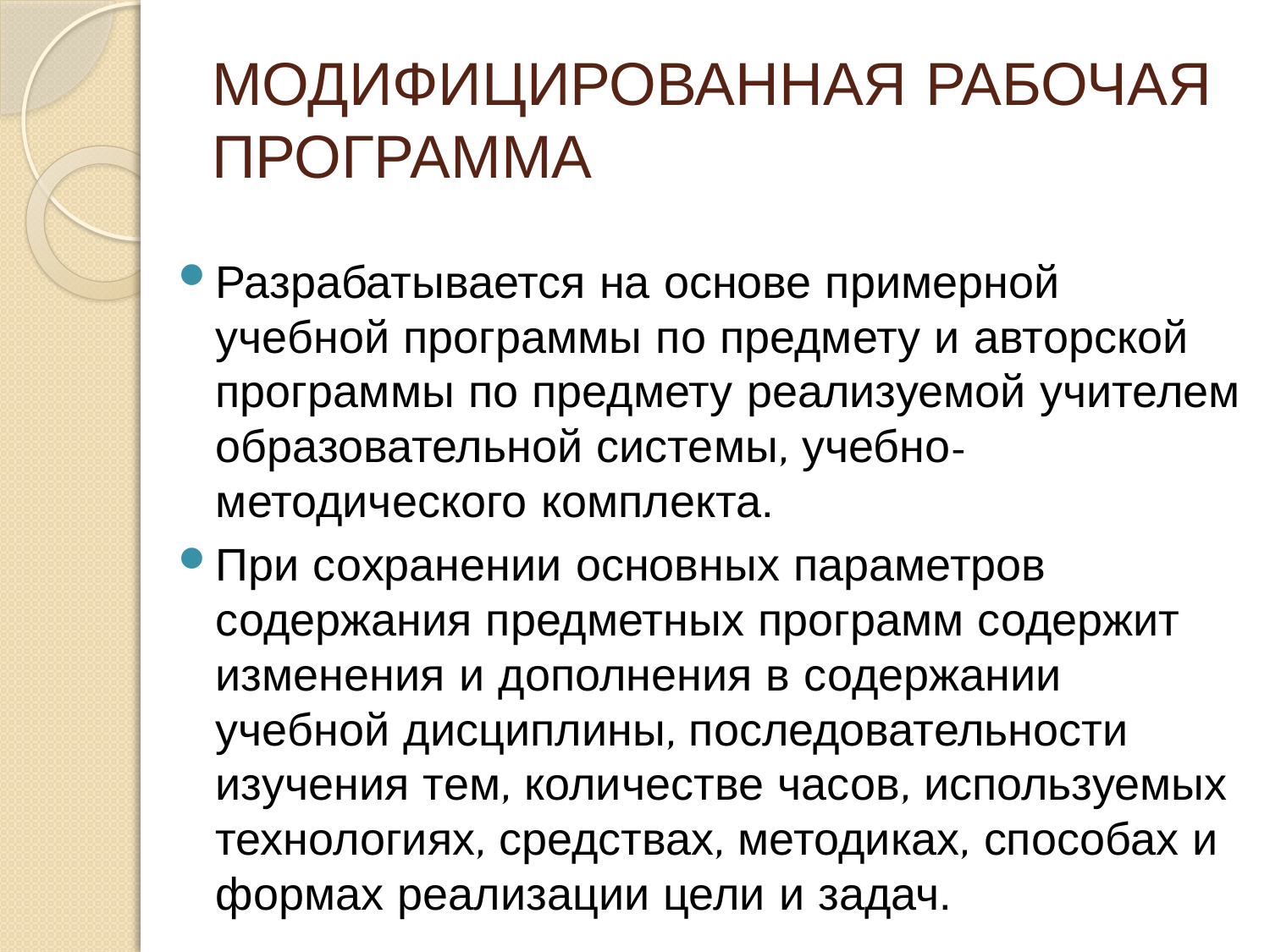

# МОДИФИЦИРОВАННАЯ РАБОЧАЯ ПРОГРАММА
Разрабатывается на основе примерной учебной программы по предмету и авторской программы по предмету реализуемой учителем образовательной системы, учебно-методического комплекта.
При сохранении основных параметров содержания предметных программ содержит изменения и дополнения в содержании учебной дисциплины, последовательности изучения тем, количестве часов, используемых технологиях, средствах, методиках, способах и формах реализации цели и задач.